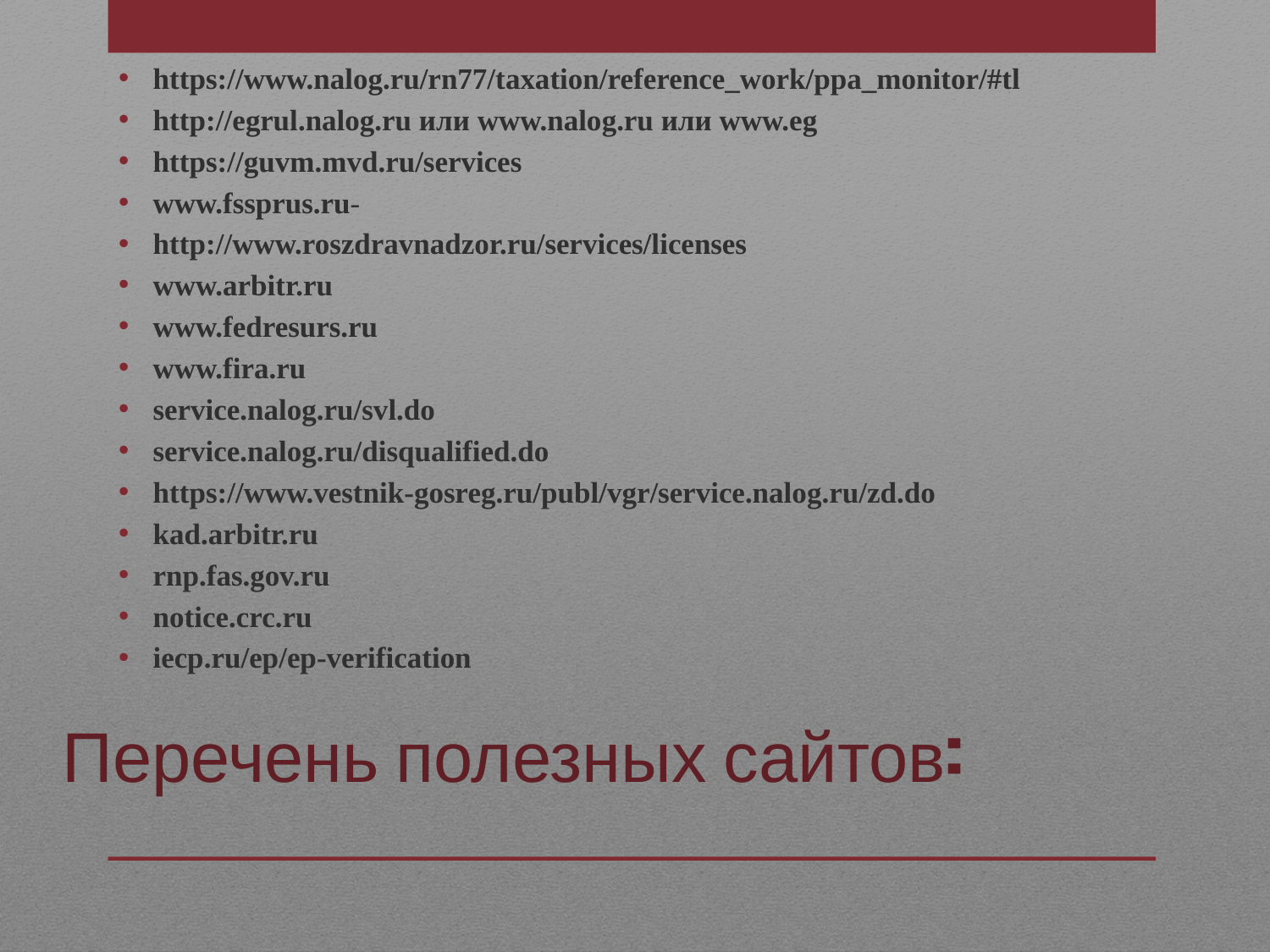

https://www.nalog.ru/rn77/taxation/reference_work/ppa_monitor/#tl
http://egrul.nalog.ru или www.nalog.ru или www.eg
https://guvm.mvd.ru/services
www.fssprus.ru-
http://www.roszdravnadzor.ru/services/licenses
www.arbitr.ru
www.fedresurs.ru
www.fira.ru
service.nalog.ru/svl.do
service.nalog.ru/disqualified.do
https://www.vestnik-gosreg.ru/publ/vgr/service.nalog.ru/zd.do
kad.arbitr.ru
rnp.fas.gov.ru
notice.crc.ru
iecp.ru/ep/ep-verification
# Перечень полезных сайтов: